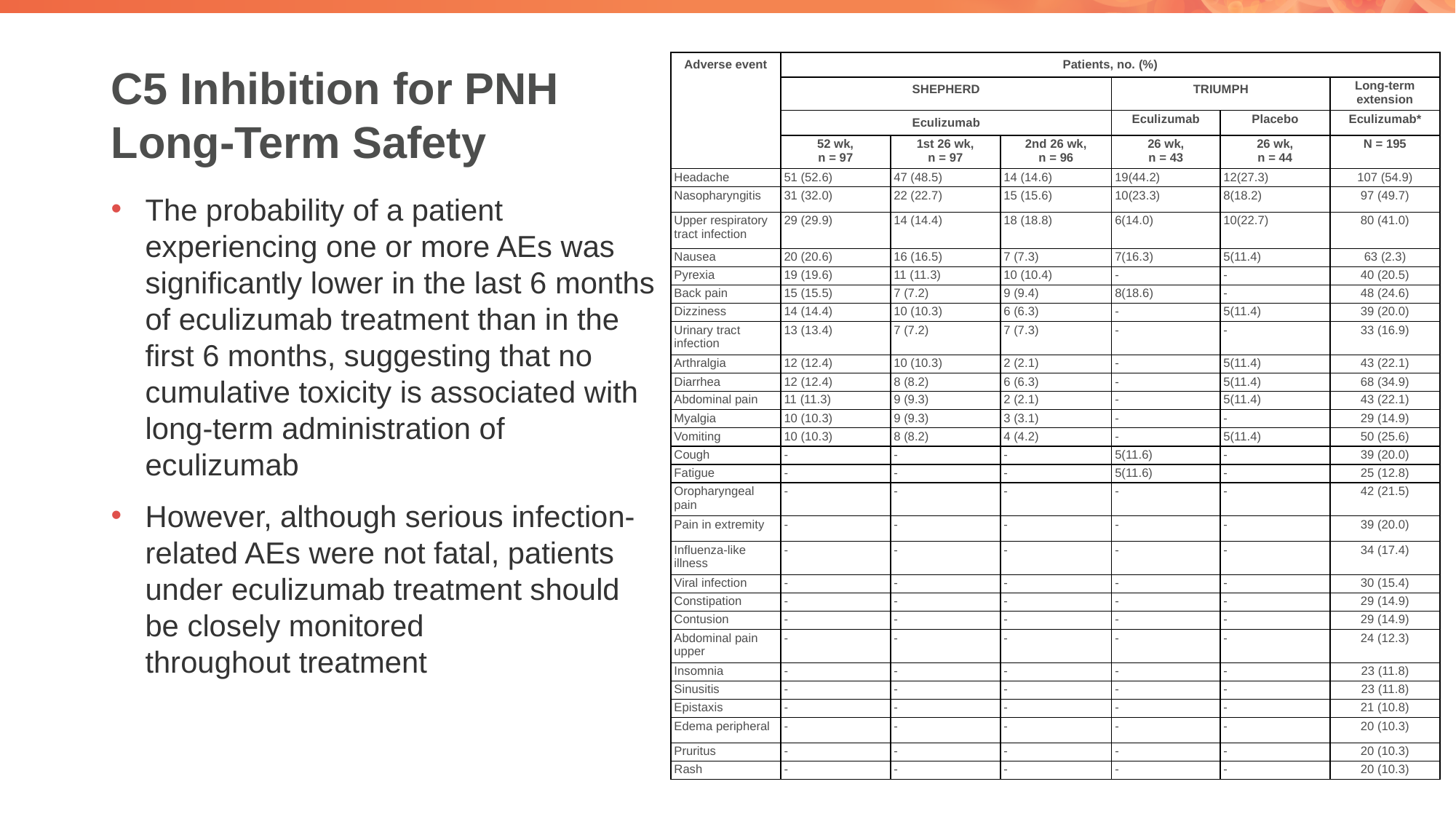

| Adverse event | Patients, no. (%) |  |  |  |  |  |
| --- | --- | --- | --- | --- | --- | --- |
|  | SHEPHERD |  |  | TRIUMPH |  | Long-term extension |
|  | Eculizumab |  |  | Eculizumab | Placebo | Eculizumab\* |
|  | 52 wk, n = 97 | 1st 26 wk, n = 97 | 2nd 26 wk, n = 96 | 26 wk, n = 43 | 26 wk, n = 44 | N = 195 |
| Headache | 51 (52.6) | 47 (48.5) | 14 (14.6) | 19(44.2) | 12(27.3) | 107 (54.9) |
| Nasopharyngitis | 31 (32.0) | 22 (22.7) | 15 (15.6) | 10(23.3) | 8(18.2) | 97 (49.7) |
| Upper respiratory tract infection | 29 (29.9) | 14 (14.4) | 18 (18.8) | 6(14.0) | 10(22.7) | 80 (41.0) |
| Nausea | 20 (20.6) | 16 (16.5) | 7 (7.3) | 7(16.3) | 5(11.4) | 63 (2.3) |
| Pyrexia | 19 (19.6) | 11 (11.3) | 10 (10.4) | - | - | 40 (20.5) |
| Back pain | 15 (15.5) | 7 (7.2) | 9 (9.4) | 8(18.6) | - | 48 (24.6) |
| Dizziness | 14 (14.4) | 10 (10.3) | 6 (6.3) | - | 5(11.4) | 39 (20.0) |
| Urinary tract infection | 13 (13.4) | 7 (7.2) | 7 (7.3) | - | - | 33 (16.9) |
| Arthralgia | 12 (12.4) | 10 (10.3) | 2 (2.1) | - | 5(11.4) | 43 (22.1) |
| Diarrhea | 12 (12.4) | 8 (8.2) | 6 (6.3) | - | 5(11.4) | 68 (34.9) |
| Abdominal pain | 11 (11.3) | 9 (9.3) | 2 (2.1) | - | 5(11.4) | 43 (22.1) |
| Myalgia | 10 (10.3) | 9 (9.3) | 3 (3.1) | - | - | 29 (14.9) |
| Vomiting | 10 (10.3) | 8 (8.2) | 4 (4.2) | - | 5(11.4) | 50 (25.6) |
| Cough | - | - | - | 5(11.6) | - | 39 (20.0) |
| Fatigue | - | - | - | 5(11.6) | - | 25 (12.8) |
| Oropharyngeal pain | - | - | - | - | - | 42 (21.5) |
| Pain in extremity | - | - | - | - | - | 39 (20.0) |
| Influenza-like illness | - | - | - | - | - | 34 (17.4) |
| Viral infection | - | - | - | - | - | 30 (15.4) |
| Constipation | - | - | - | - | - | 29 (14.9) |
| Contusion | - | - | - | - | - | 29 (14.9) |
| Abdominal pain upper | - | - | - | - | - | 24 (12.3) |
| Insomnia | - | - | - | - | - | 23 (11.8) |
| Sinusitis | - | - | - | - | - | 23 (11.8) |
| Epistaxis | - | - | - | - | - | 21 (10.8) |
| Edema peripheral | - | - | - | - | - | 20 (10.3) |
| Pruritus | - | - | - | - | - | 20 (10.3) |
| Rash | - | - | - | - | - | 20 (10.3) |
# C5 Inhibition for PNH Long-Term Safety
The probability of a patient experiencing one or more AEs was significantly lower in the last 6 months of eculizumab treatment than in the first 6 months, suggesting that no cumulative toxicity is associated with long-term administration of eculizumab
However, although serious infection-related AEs were not fatal, patients under eculizumab treatment should be closely monitored throughout treatment